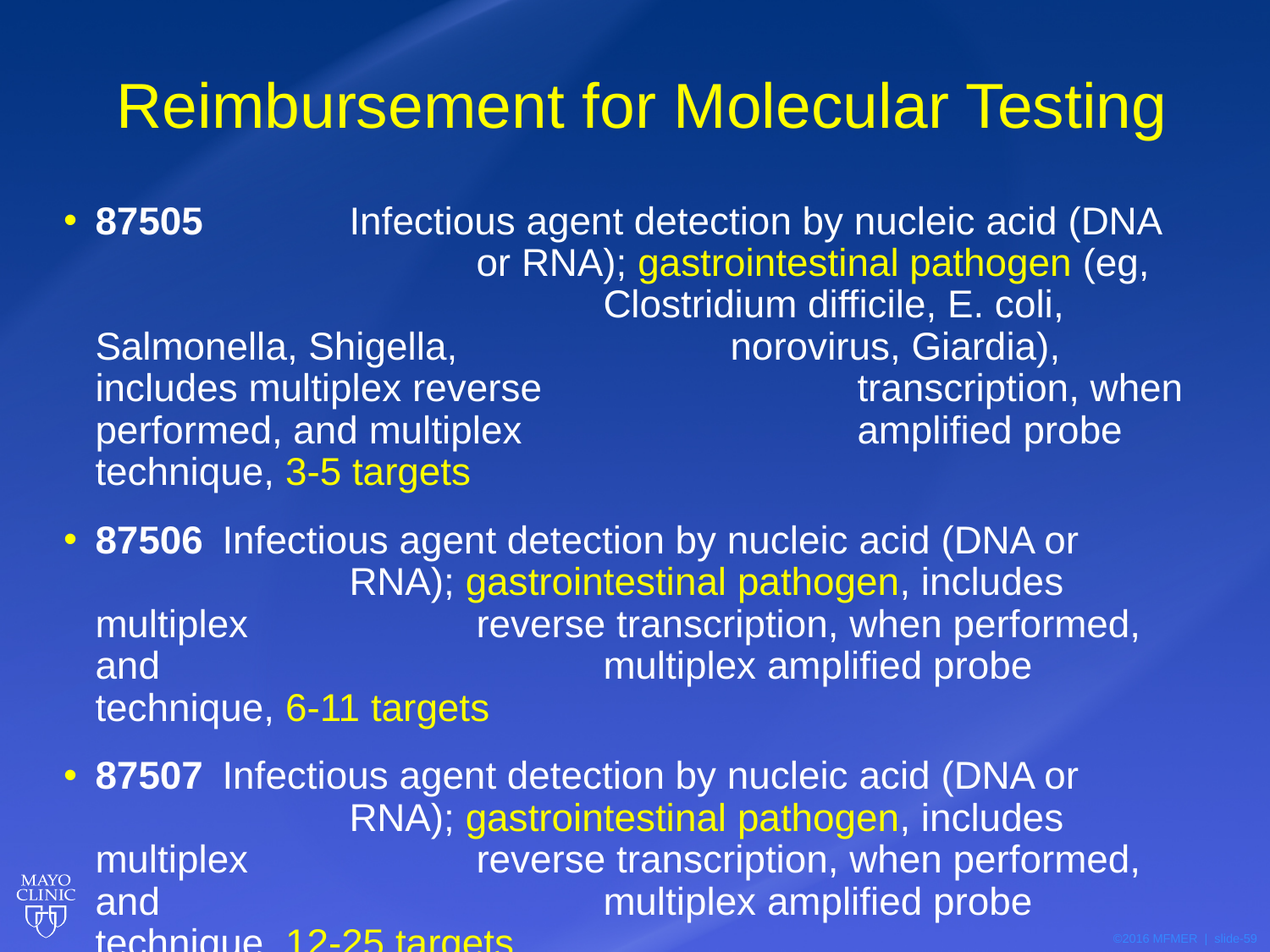

# Reimbursement for Molecular Testing
87505  	Infectious agent detection by nucleic acid (DNA 			or RNA); gastrointestinal pathogen (eg, 				Clostridium difficile, E. coli, Salmonella, Shigella, 			norovirus, Giardia), includes multiplex reverse 			transcription, when performed, and multiplex 			amplified probe technique, 3-5 targets
87506 	Infectious agent detection by nucleic acid (DNA or 			RNA); gastrointestinal pathogen, includes multiplex 		reverse transcription, when performed, and 				multiplex amplified probe technique, 6-11 targets
87507 	Infectious agent detection by nucleic acid (DNA or 			RNA); gastrointestinal pathogen, includes multiplex 		reverse transcription, when performed, and 				multiplex amplified probe technique, 12-25 targets